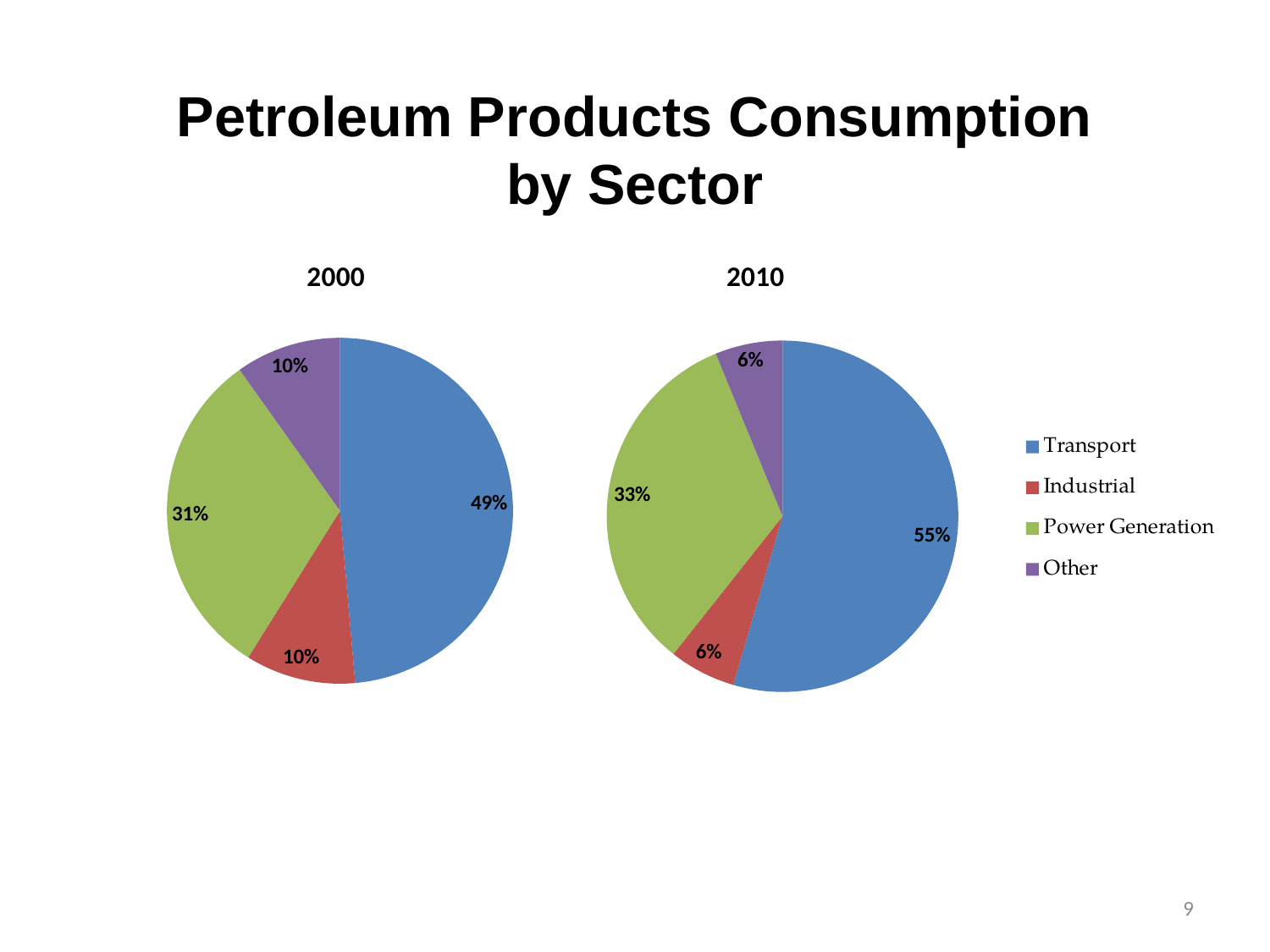

Petroleum Products Consumption by Sector

### Chart:  2000

| Category |  |
|---|---|
| Transport | 1396377.0 |
| Industrial | 296227.0 |
| Power Generation | 898523.0 |
| Other | 282819.0 |

### Chart:  2010

| Category |  |
|---|---|
| Transport | 1671571.796208531 |
| Industrial | 187816.4248883329 |
| Power Generation | 1015936.2226148949 |
| Other | 190090.0 |
9